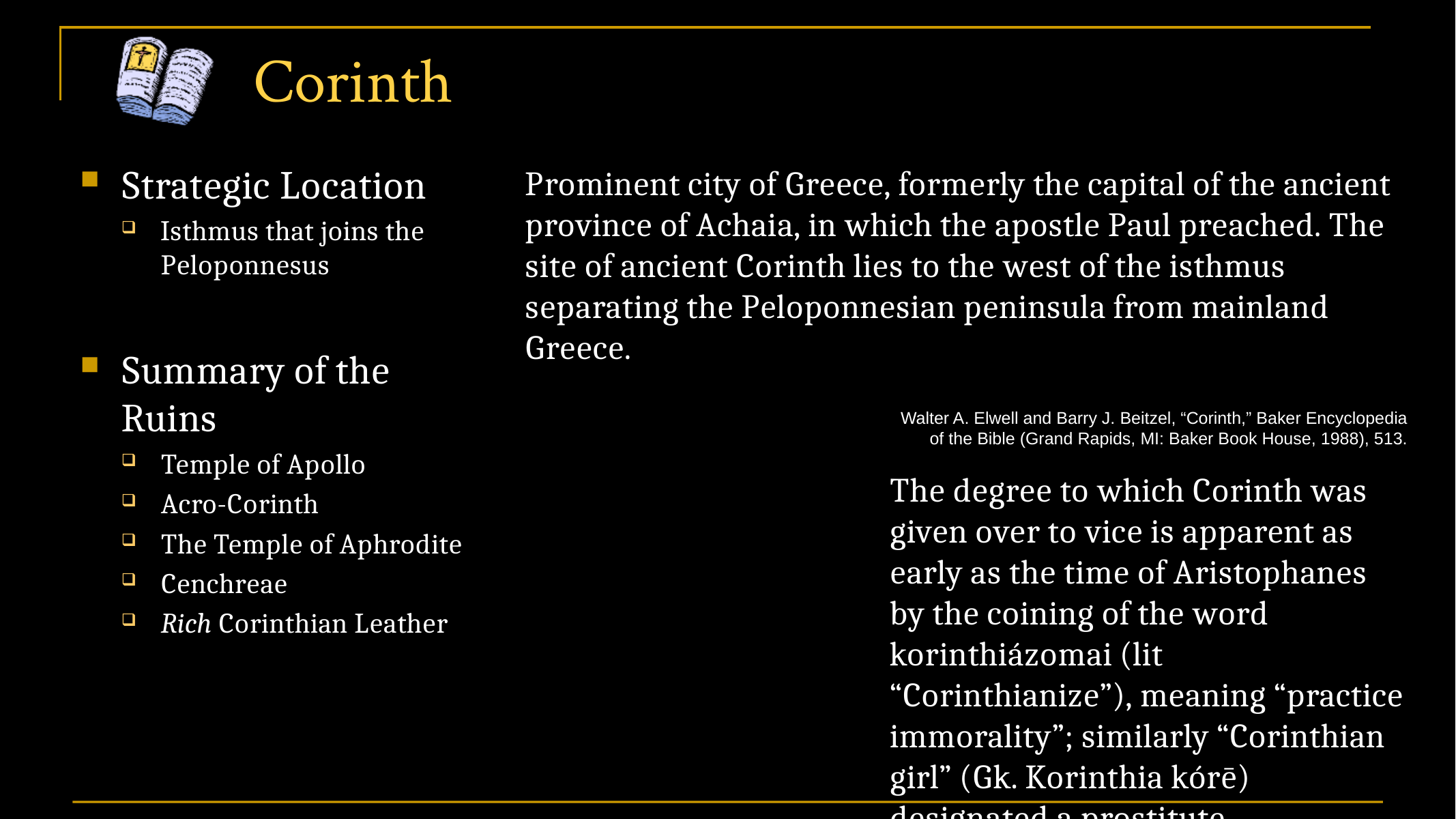

# Corinth
Strategic Location
Isthmus that joins the Peloponnesus

Summary of the Ruins
Temple of Apollo
Acro-Corinth
The Temple of Aphrodite
Cenchreae
Rich Corinthian Leather

Prominent city of Greece, formerly the capital of the ancient province of Achaia, in which the apostle Paul preached. The site of ancient Corinth lies to the west of the isthmus separating the Peloponnesian peninsula from mainland Greece.

Walter A. Elwell and Barry J. Beitzel, “Corinth,” Baker Encyclopedia of the Bible (Grand Rapids, MI: Baker Book House, 1988), 513.

The degree to which Corinth was given over to vice is apparent as early as the time of Aristophanes by the coining of the word korinthiázomai (lit “Corinthianize”), meaning “practice immorality”; similarly “Corinthian girl” (Gk. Korinthia kórē) designated a prostitute.

D. H. Madvig, “Corinth,” ed. Geoffrey W. Bromiley, The International Standard Bible Encyclopedia, Revised (Wm. B. Eerdmans, 1979–1988), 773.